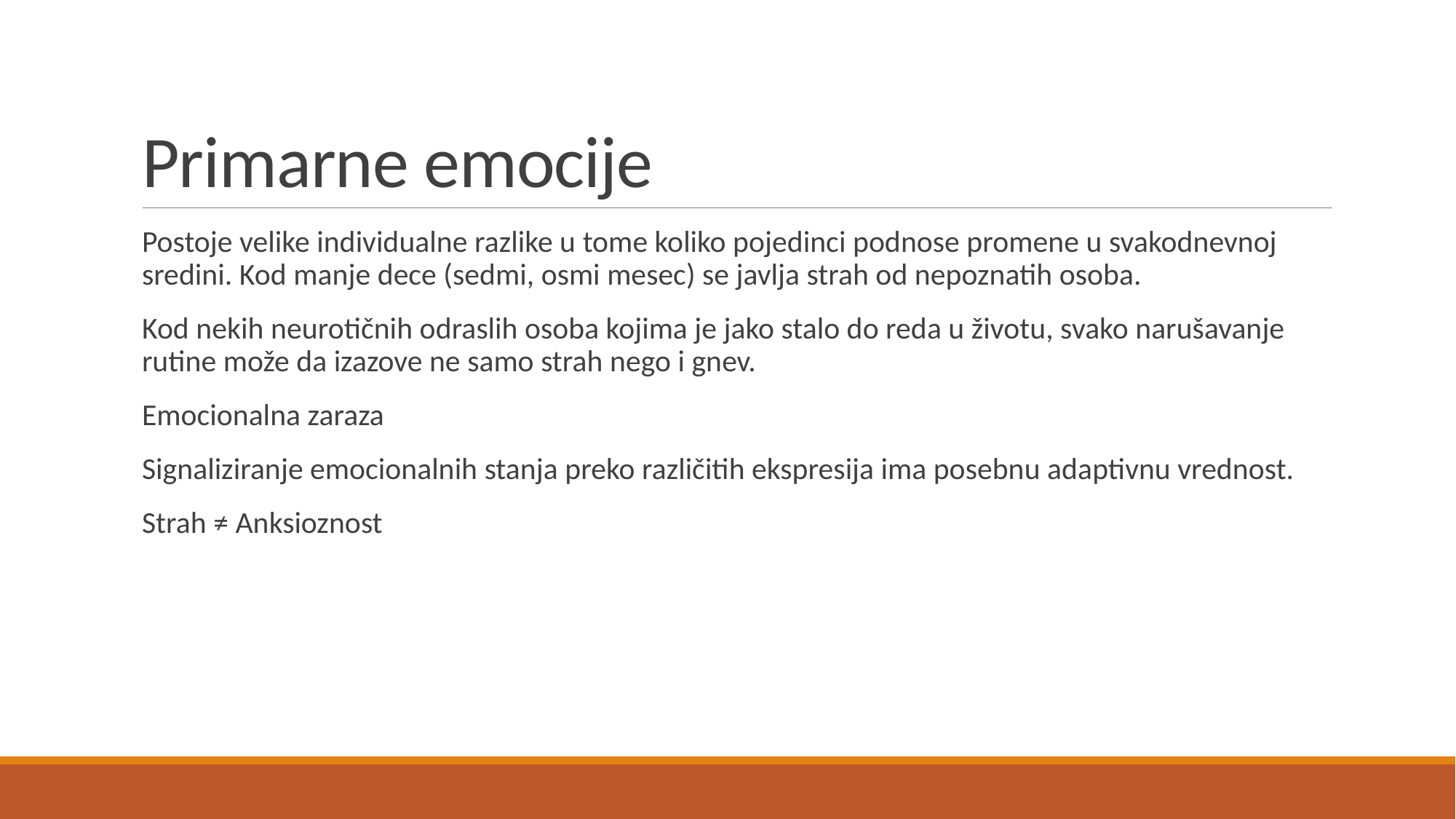

# Primarne emocije
Postoje velike individualne razlike u tome koliko pojedinci podnose promene u svakodnevnoj sredini. Kod manje dece (sedmi, osmi mesec) se javlja strah od nepoznatih osoba.
Kod nekih neurotičnih odraslih osoba kojima je jako stalo do reda u životu, svako narušavanje rutine može da izazove ne samo strah nego i gnev.
Emocionalna zaraza
Signaliziranje emocionalnih stanja preko različitih ekspresija ima posebnu adaptivnu vrednost.
Strah ≠ Anksioznost